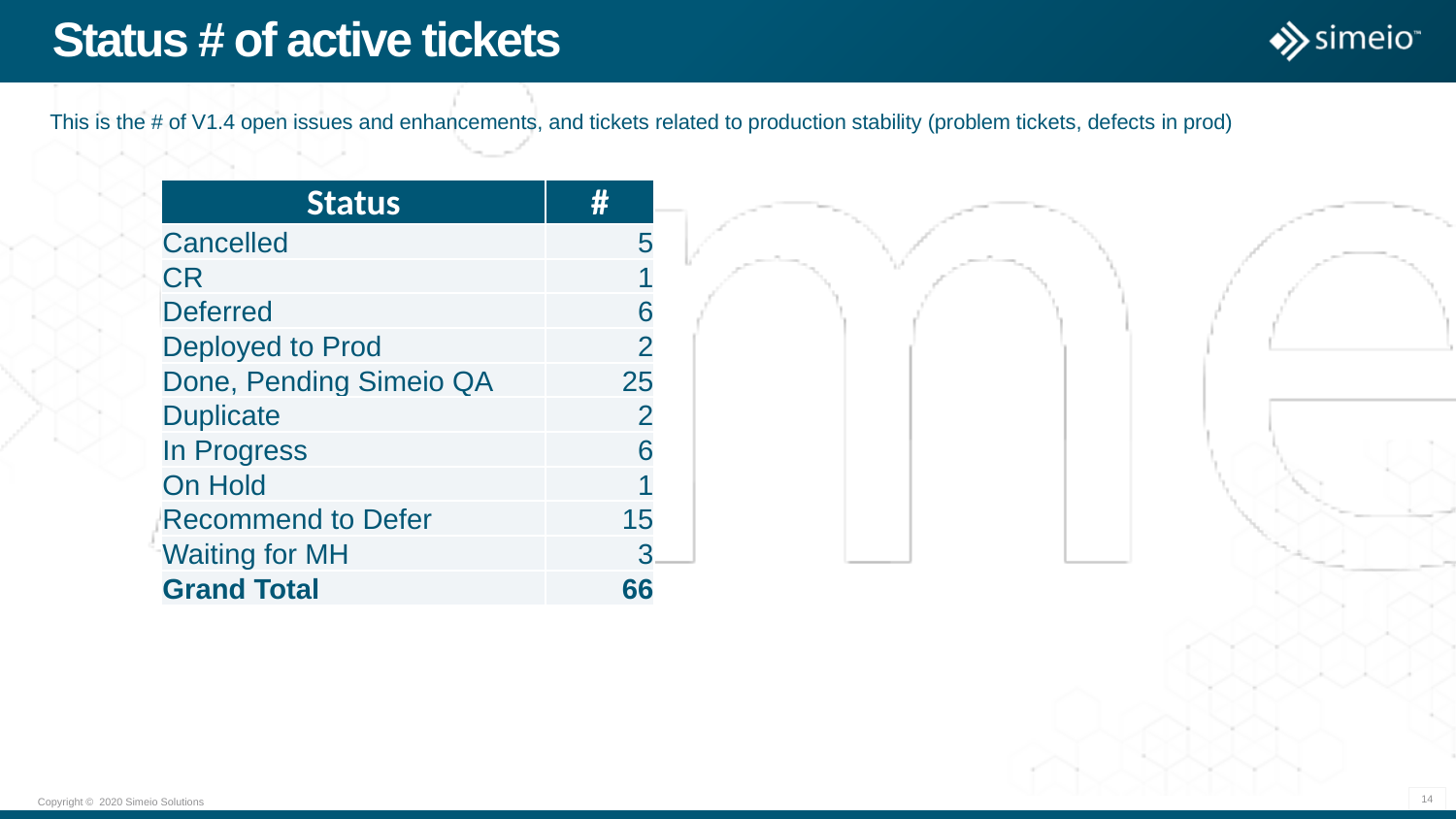

# Status # of active tickets
This is the # of V1.4 open issues and enhancements, and tickets related to production stability (problem tickets, defects in prod)
| Status | # |
| --- | --- |
| Cancelled | 5 |
| CR | 1 |
| Deferred | 6 |
| Deployed to Prod | 2 |
| Done, Pending Simeio QA | 25 |
| Duplicate | 2 |
| In Progress | 6 |
| On Hold | 1 |
| Recommend to Defer | 15 |
| Waiting for MH | 3 |
| Grand Total | 66 |
14
Copyright ©  2020 Simeio Solutions